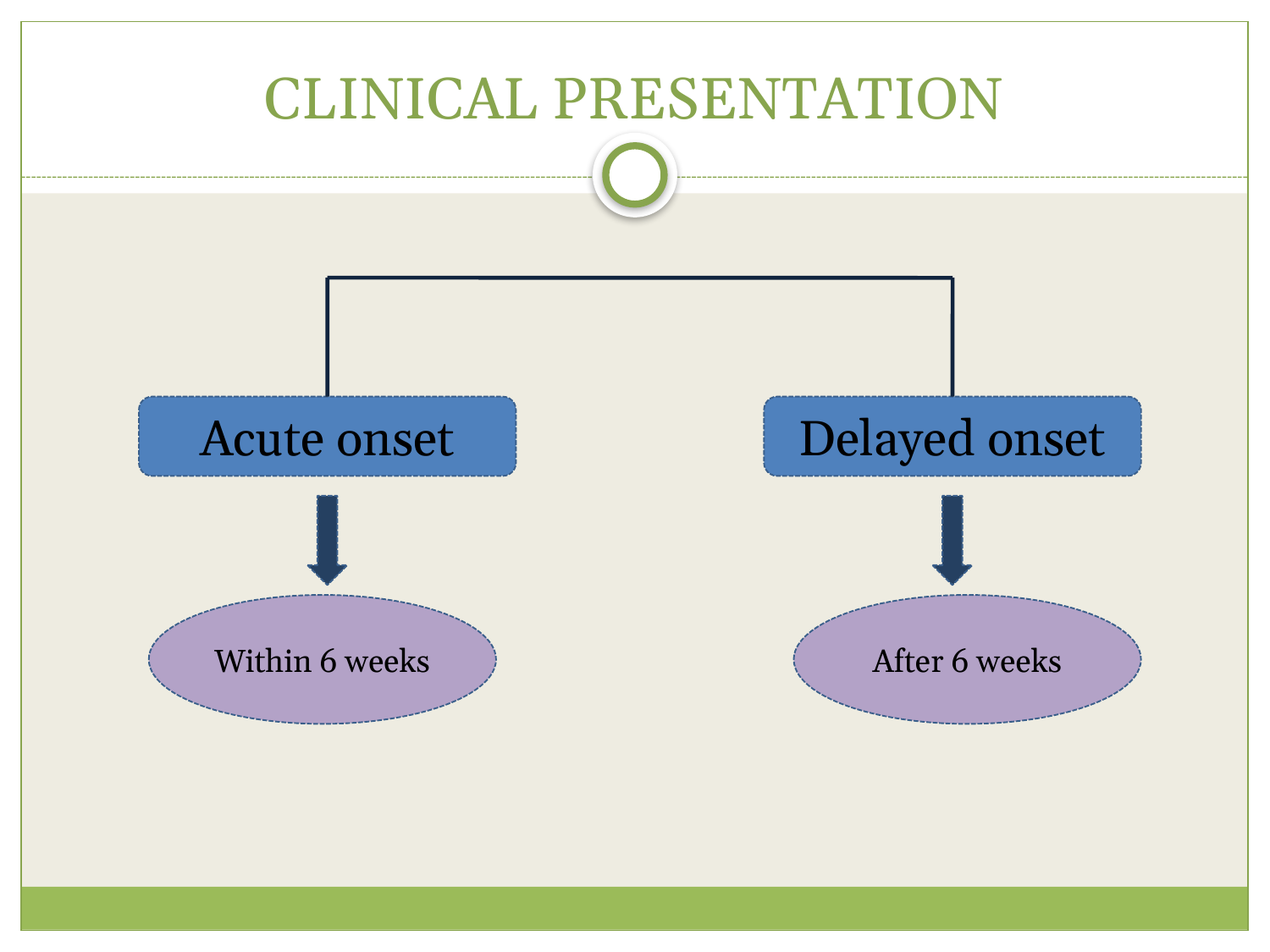

# CLINICAL PRESENTATION

Acute onset
Delayed onset

Within 6 weeks
After 6 weeks